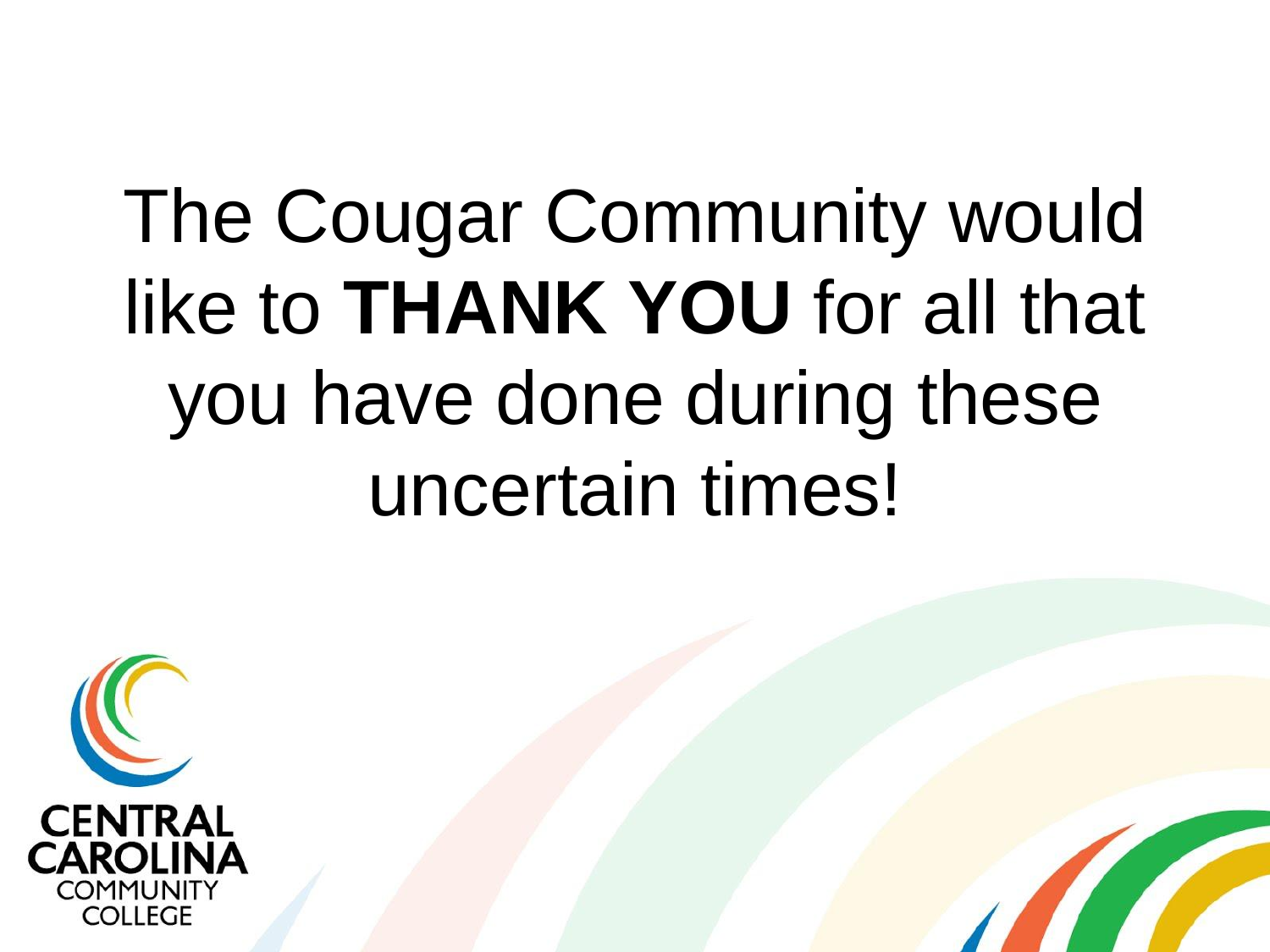

# The Cougar Community would like to THANK YOU for all that you have done during these uncertain times!